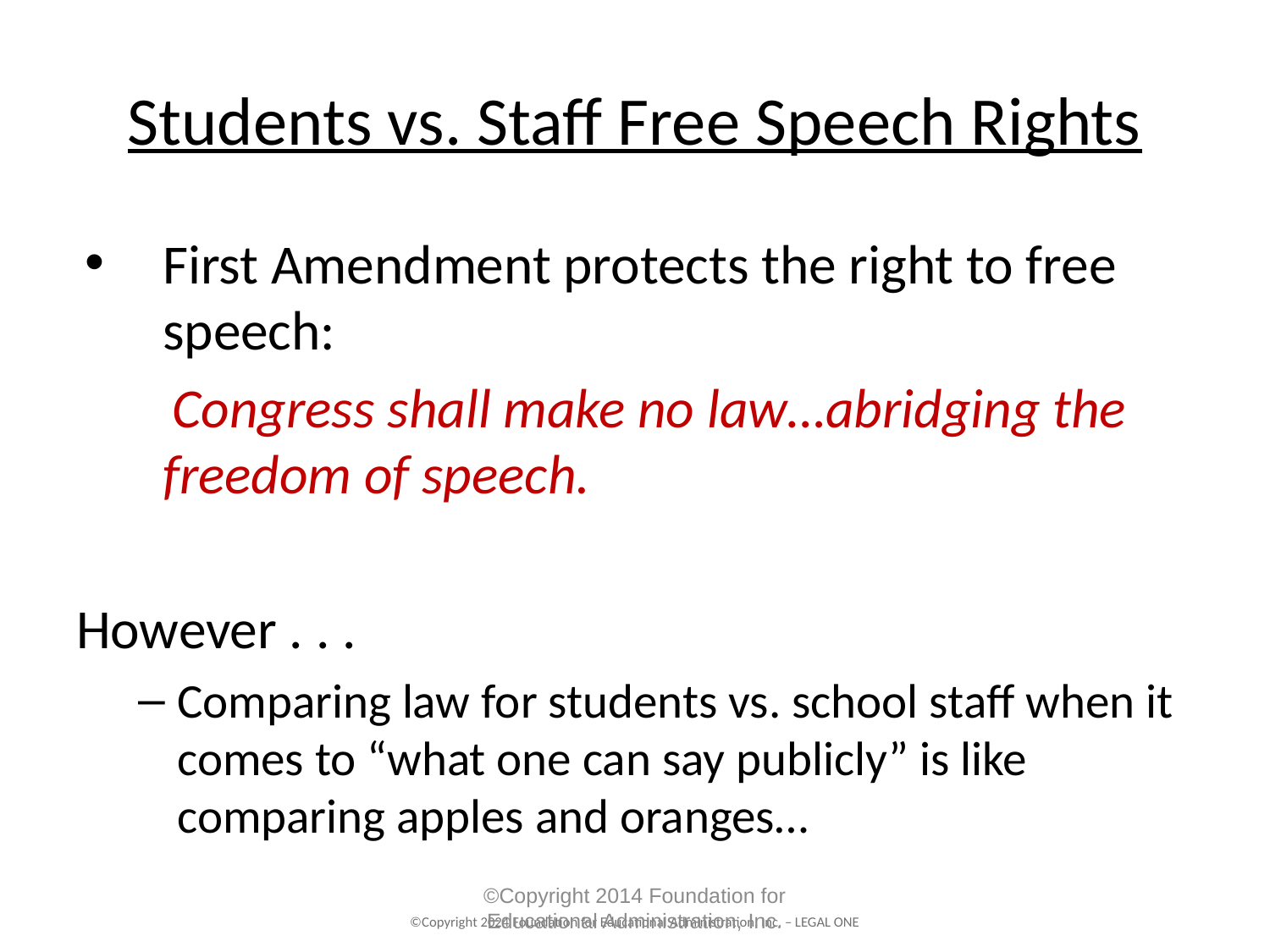

# Students vs. Staff Free Speech Rights
First Amendment protects the right to free speech:
       Congress shall make no law…abridging the freedom of speech.

However . . .
Comparing law for students vs. school staff when it comes to “what one can say publicly” is like comparing apples and oranges…
©Copyright 2014 Foundation for Educational Administration, Inc.